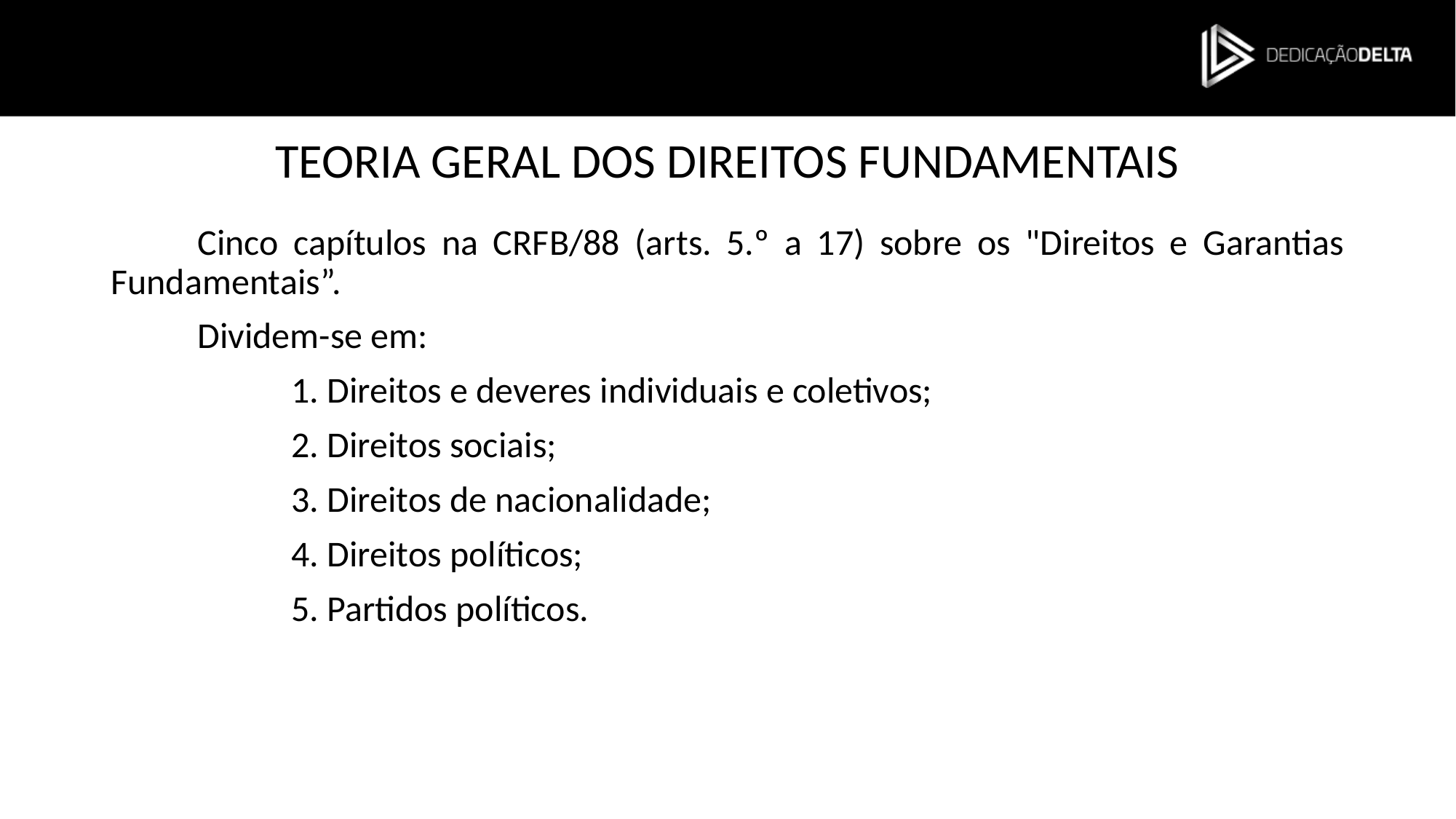

# TEORIA GERAL DOS DIREITOS FUNDAMENTAIS
Cinco capítulos na CRFB/88 (arts. 5.º a 17) sobre os "Direitos e Garantias Fundamentais”.
Dividem-se em:
 Direitos e deveres individuais e coletivos;
 Direitos sociais;
 Direitos de nacionalidade;
 Direitos políticos;
 Partidos políticos.